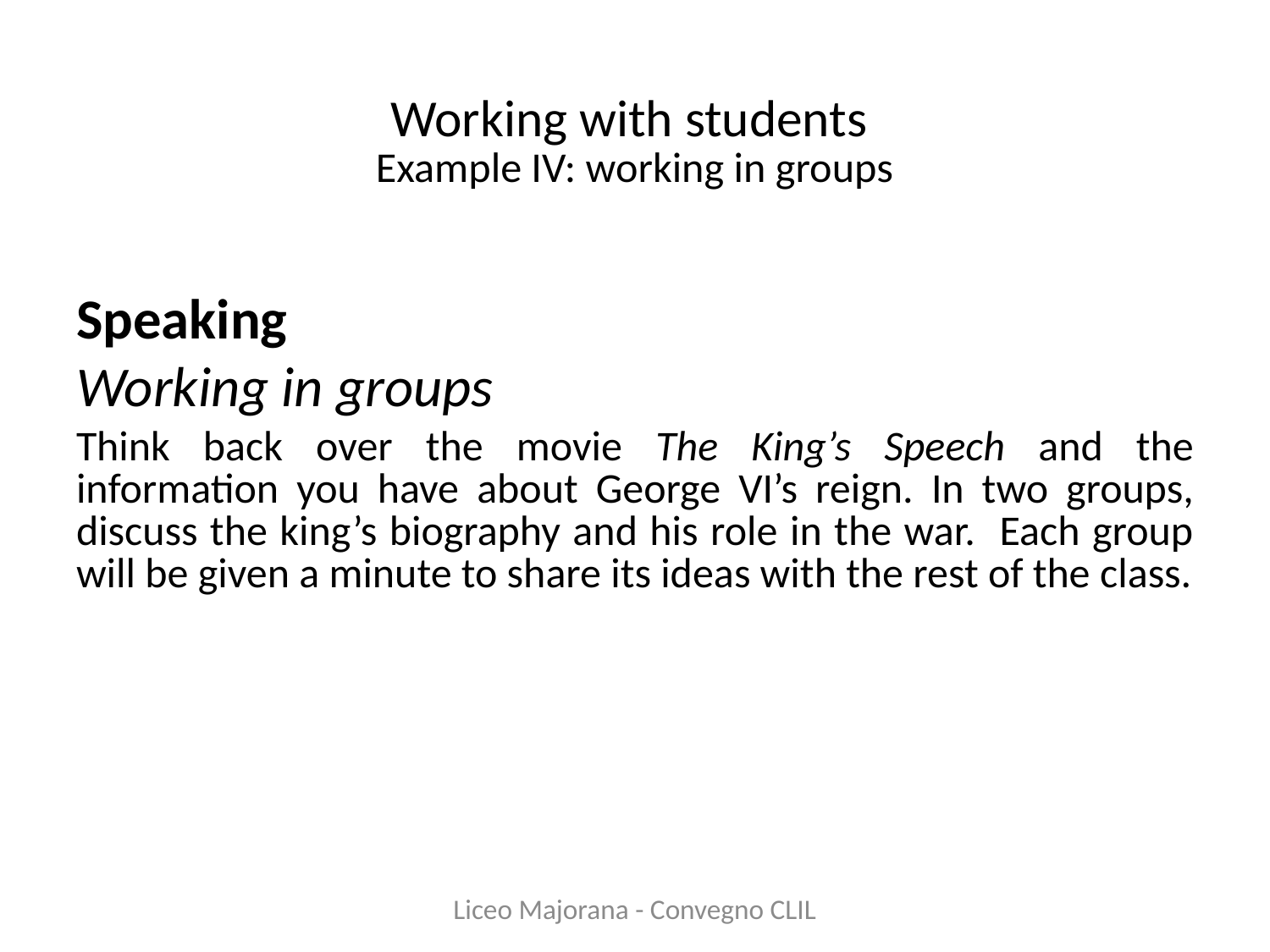

# Working with students Example IV: working in groups

Speaking
Working in groups
Think back over the movie The King’s Speech and the information you have about George VI’s reign. In two groups, discuss the king’s biography and his role in the war.  Each group will be given a minute to share its ideas with the rest of the class.

Liceo Majorana - Convegno CLIL